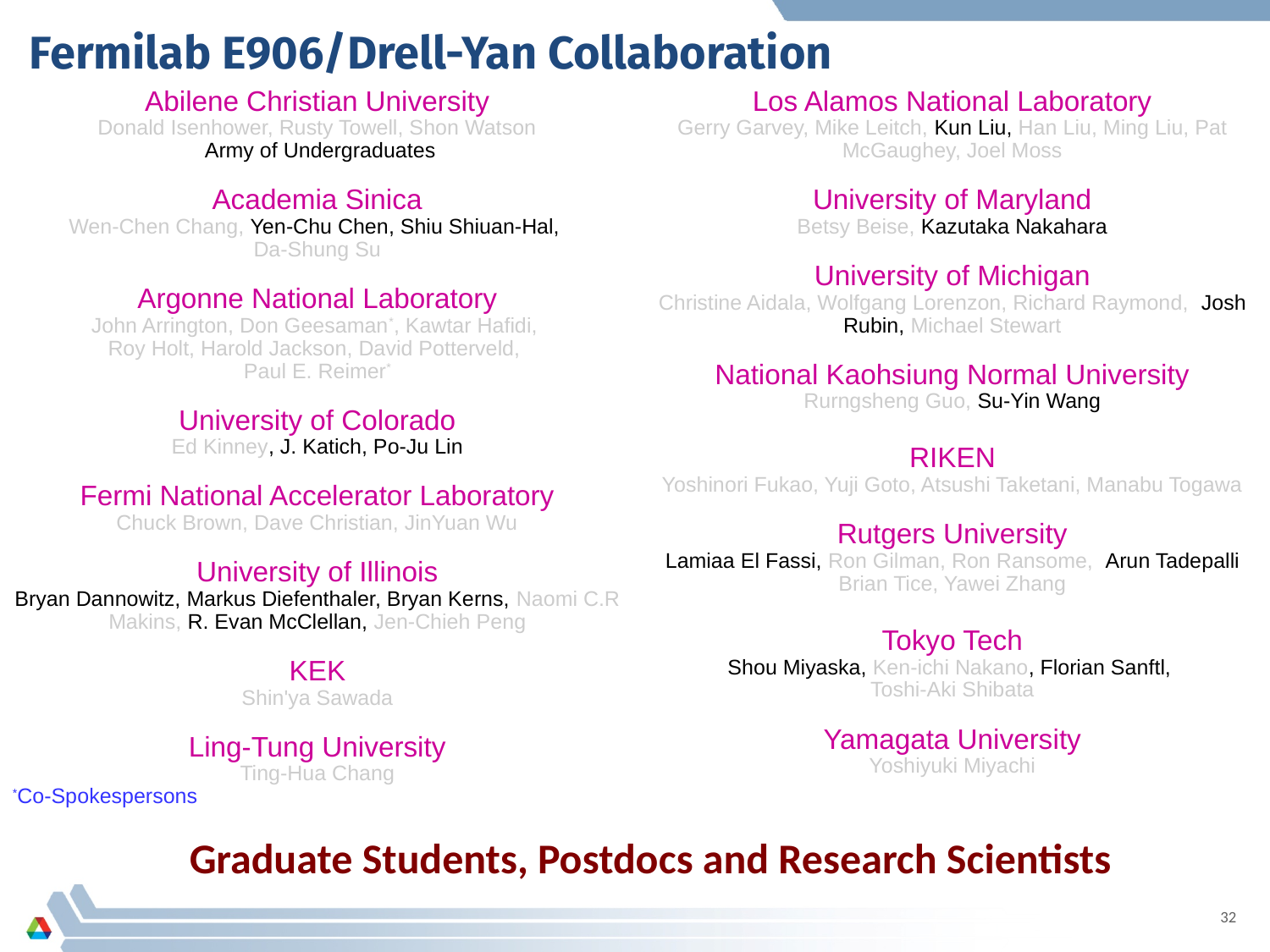

# Fermilab E906/Drell-Yan Collaboration
Abilene Christian University
Donald Isenhower, Rusty Towell, Shon Watson
 Army of Undergraduates

Academia Sinica
Wen-Chen Chang, Yen-Chu Chen, Shiu Shiuan-Hal,
Da-Shung Su

Argonne National Laboratory
John Arrington, Don Geesaman*, Kawtar Hafidi,
Roy Holt, Harold Jackson, David Potterveld,
Paul E. Reimer*

University of Colorado
Ed Kinney, J. Katich, Po-Ju Lin

Fermi National Accelerator Laboratory
Chuck Brown, Dave Christian, JinYuan Wu

University of Illinois
Bryan Dannowitz, Markus Diefenthaler, Bryan Kerns, Naomi C.R Makins, R. Evan McClellan, Jen-Chieh Peng

KEK
Shin'ya Sawada

Ling-Tung University
Ting-Hua Chang
*Co-Spokespersons
Los Alamos National Laboratory
Gerry Garvey, Mike Leitch, Kun Liu, Han Liu, Ming Liu, Pat McGaughey, Joel Moss

University of Maryland
Betsy Beise, Kazutaka Nakahara

University of Michigan
Christine Aidala, Wolfgang Lorenzon, Richard Raymond,  Josh Rubin, Michael Stewart

National Kaohsiung Normal University
Rurngsheng Guo, Su-Yin Wang

RIKEN
Yoshinori Fukao, Yuji Goto, Atsushi Taketani, Manabu Togawa

Rutgers University
Lamiaa El Fassi, Ron Gilman, Ron Ransome,  Arun Tadepalli Brian Tice, Yawei Zhang

Tokyo Tech
Shou Miyaska, Ken-ichi Nakano, Florian Sanftl,
Toshi-Aki Shibata

Yamagata University
Yoshiyuki Miyachi
Graduate Students, Postdocs and Research Scientists
32